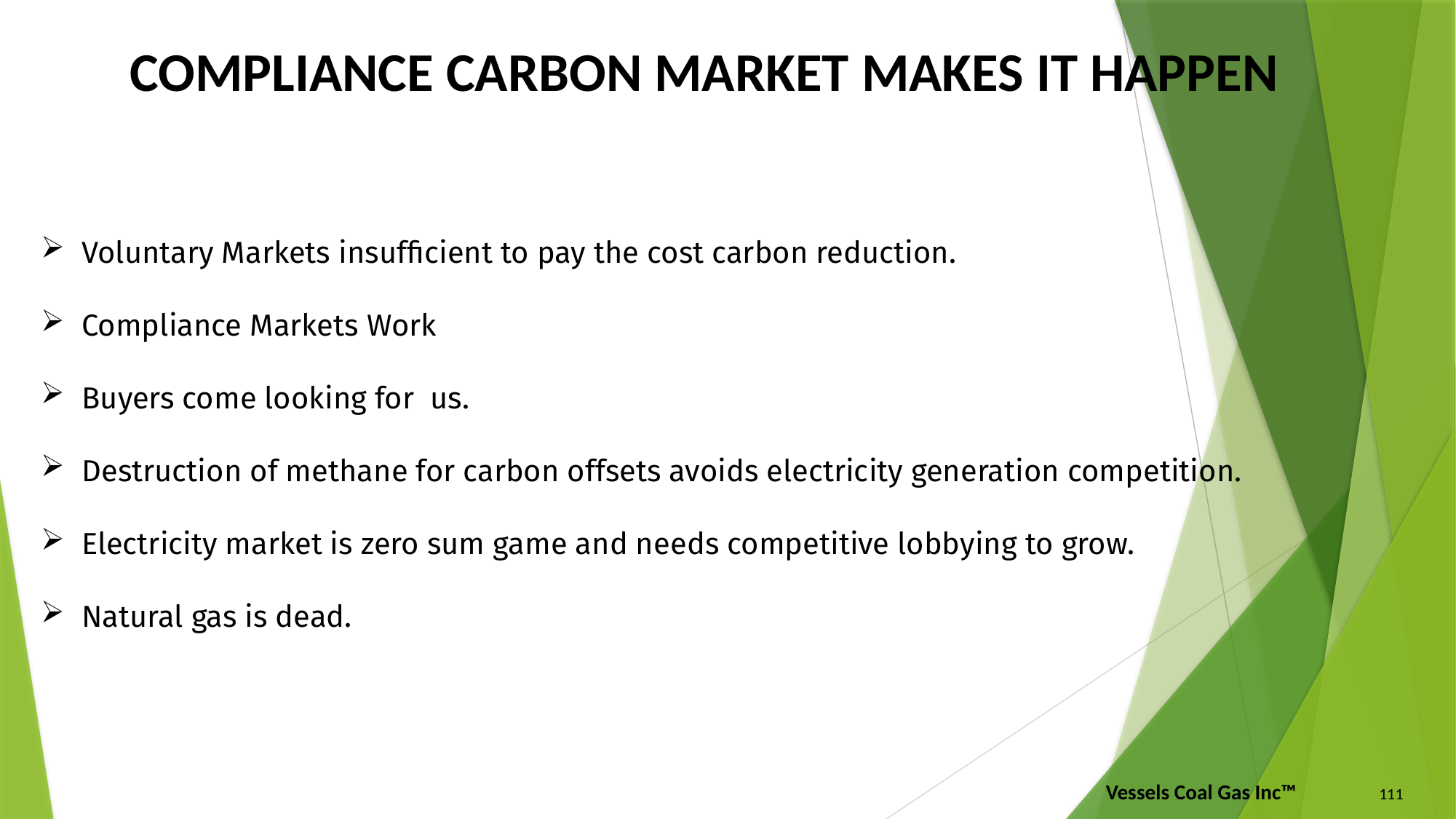

COMPLIANCE CARBON MARKET MAKES IT HAPPEN

Voluntary Markets insufficient to pay the cost carbon reduction.

Compliance Markets Work

Buyers come looking for  us.

Destruction of methane for carbon offsets avoids electricity generation competition.

Electricity market is zero sum game and needs competitive lobbying to grow.

Natural gas is dead.

111
Vessels Coal Gas Inc™